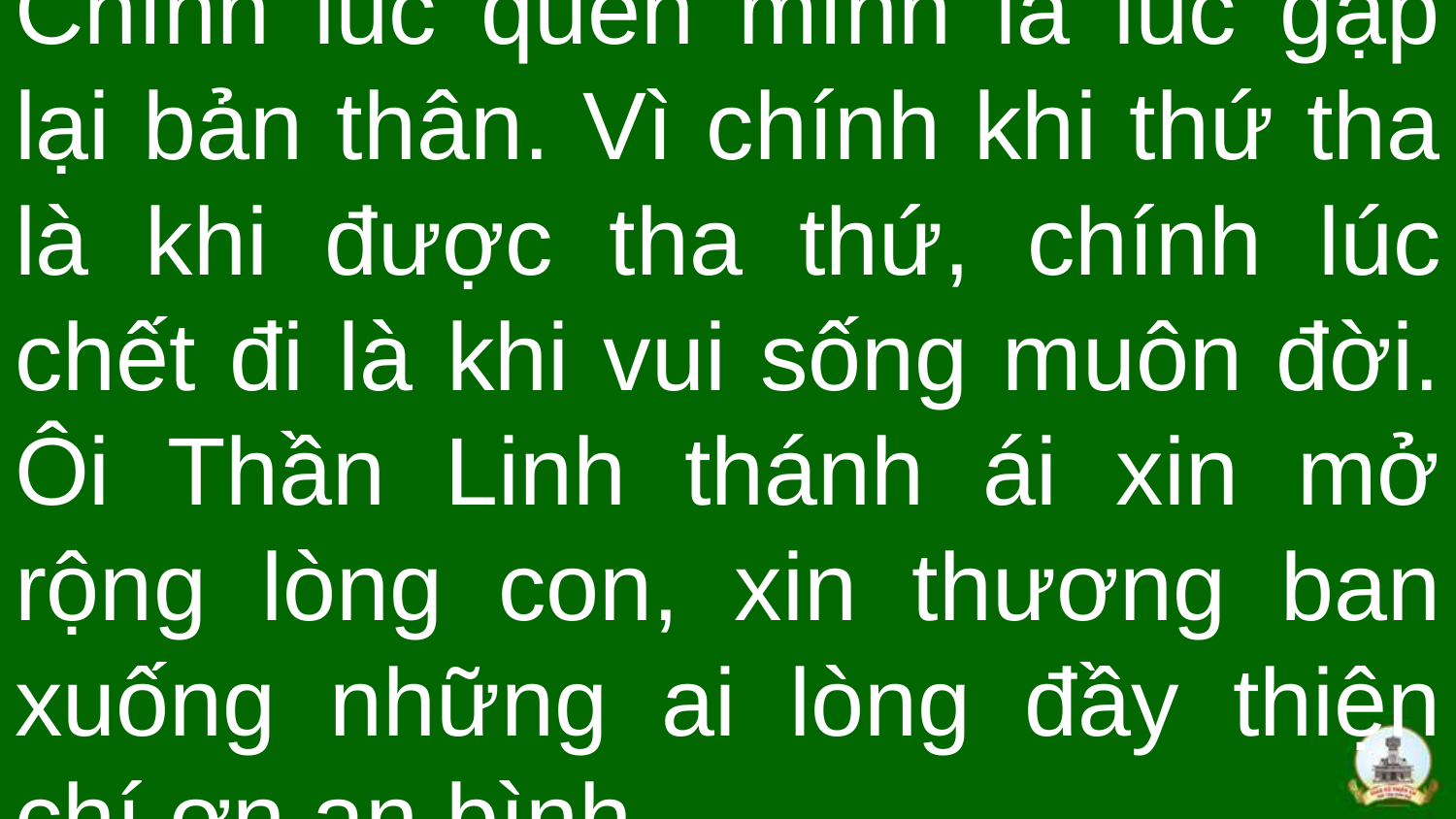

# Chính lúc quên mình là lúc gặp lại bản thân. Vì chính khi thứ tha là khi được tha thứ, chính lúc chết đi là khi vui sống muôn đời. Ôi Thần Linh thánh ái xin mở rộng lòng con, xin thương ban xuống những ai lòng đầy thiện chí ơn an bình.